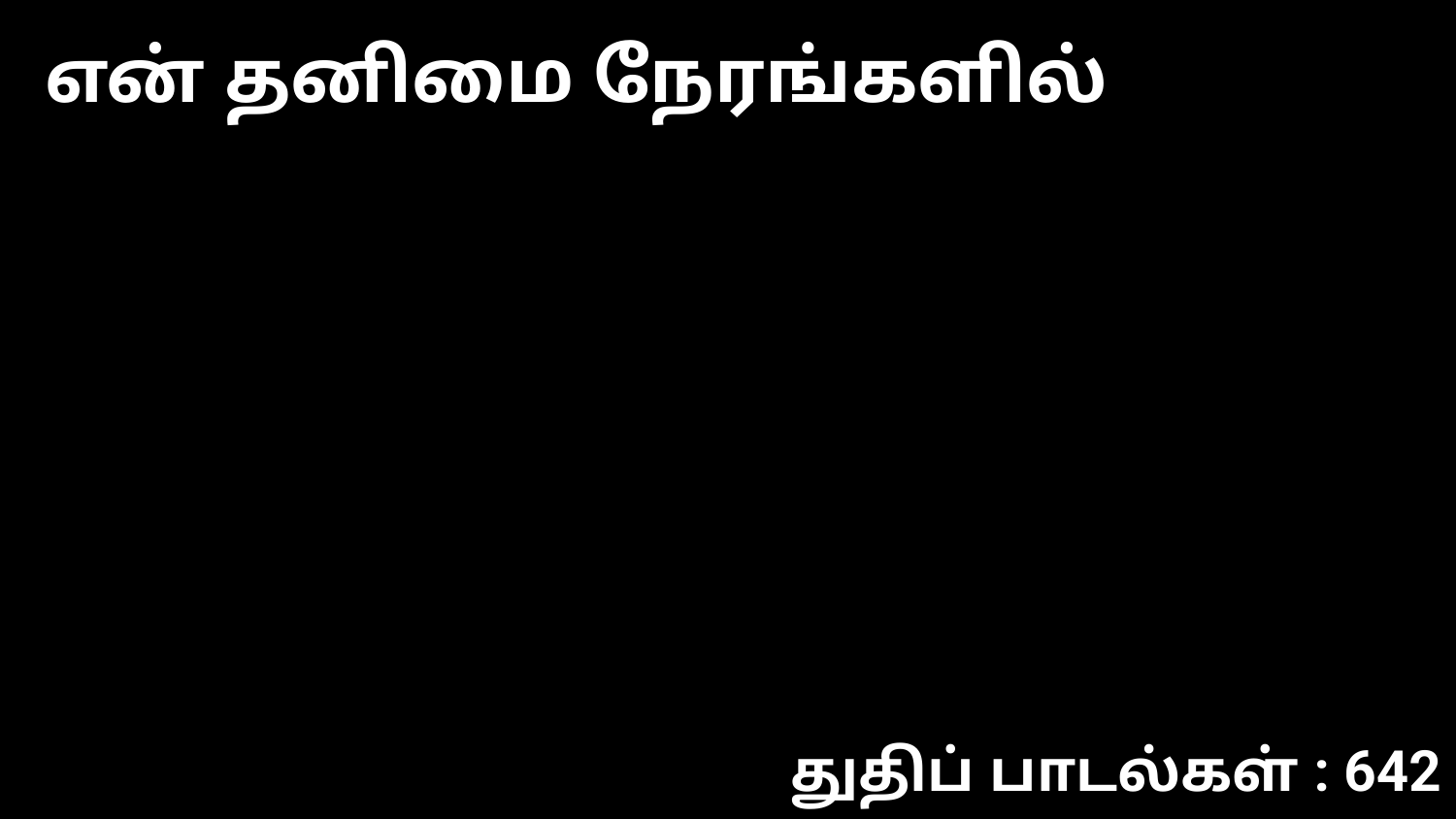

என் தனிமை நேரங்களில்
துதிப் பாடல்கள் : 642